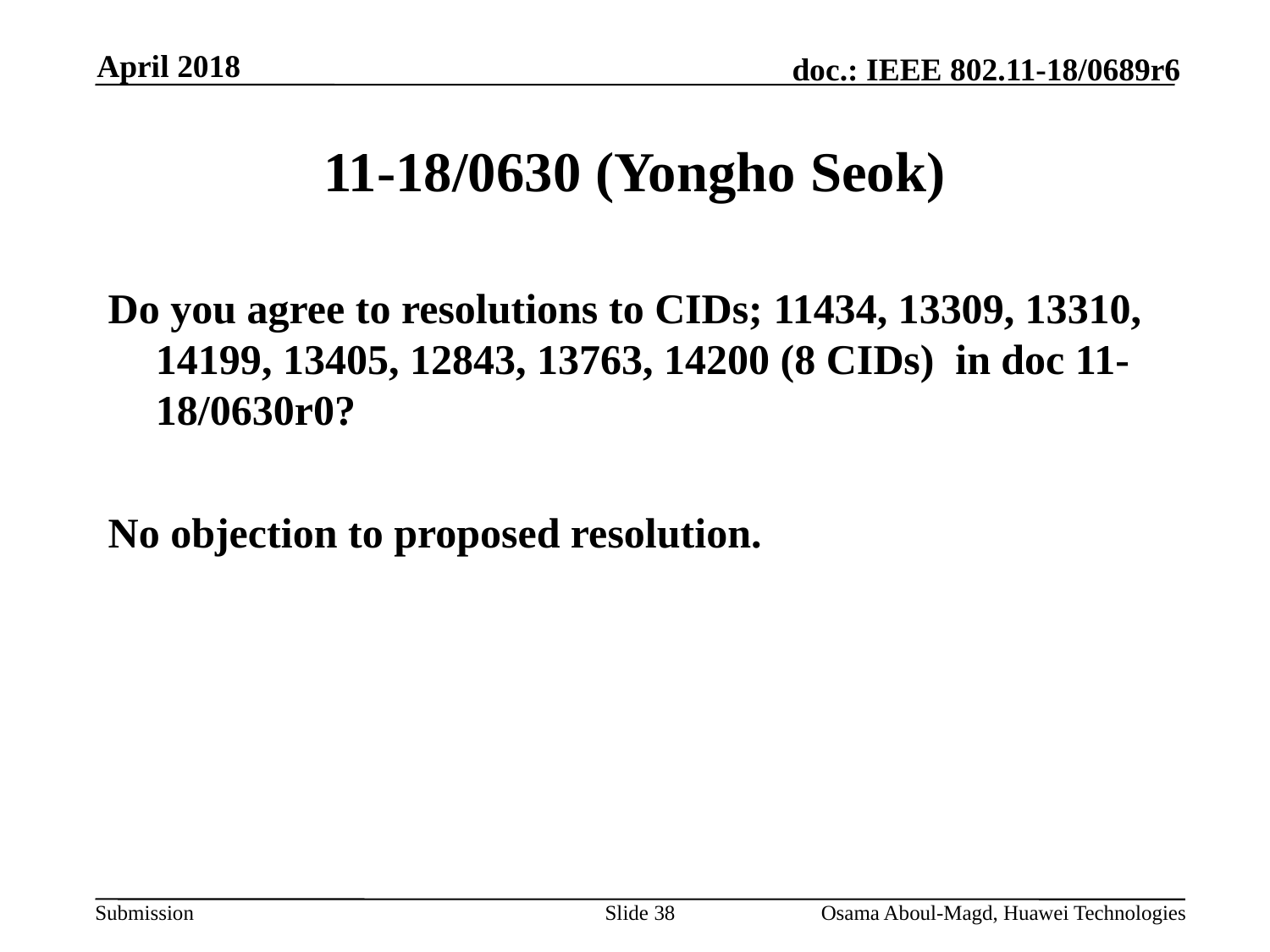

April 2018
# 11-18/0630 (Yongho Seok)
Do you agree to resolutions to CIDs; 11434, 13309, 13310, 14199, 13405, 12843, 13763, 14200 (8 CIDs)  in doc 11-18/0630r0?

No objection to proposed resolution.
Slide 38
Osama Aboul-Magd, Huawei Technologies